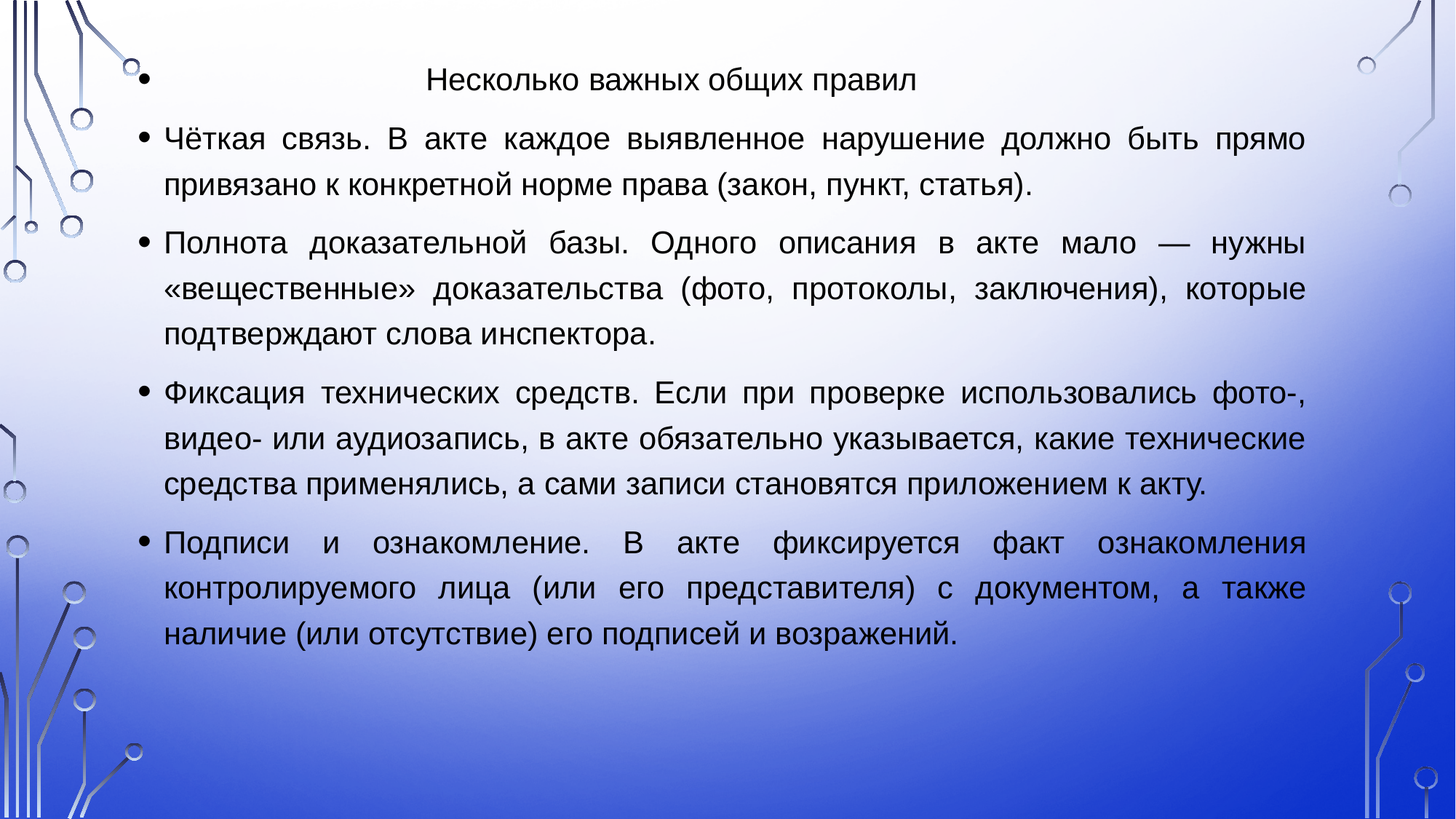

Несколько важных общих правил
Чёткая связь. В акте каждое выявленное нарушение должно быть прямо привязано к конкретной норме права (закон, пункт, статья).
Полнота доказательной базы. Одного описания в акте мало — нужны «вещественные» доказательства (фото, протоколы, заключения), которые подтверждают слова инспектора.
Фиксация технических средств. Если при проверке использовались фото-, видео- или аудиозапись, в акте обязательно указывается, какие технические средства применялись, а сами записи становятся приложением к акту.
Подписи и ознакомление. В акте фиксируется факт ознакомления контролируемого лица (или его представителя) с документом, а также наличие (или отсутствие) его подписей и возражений.